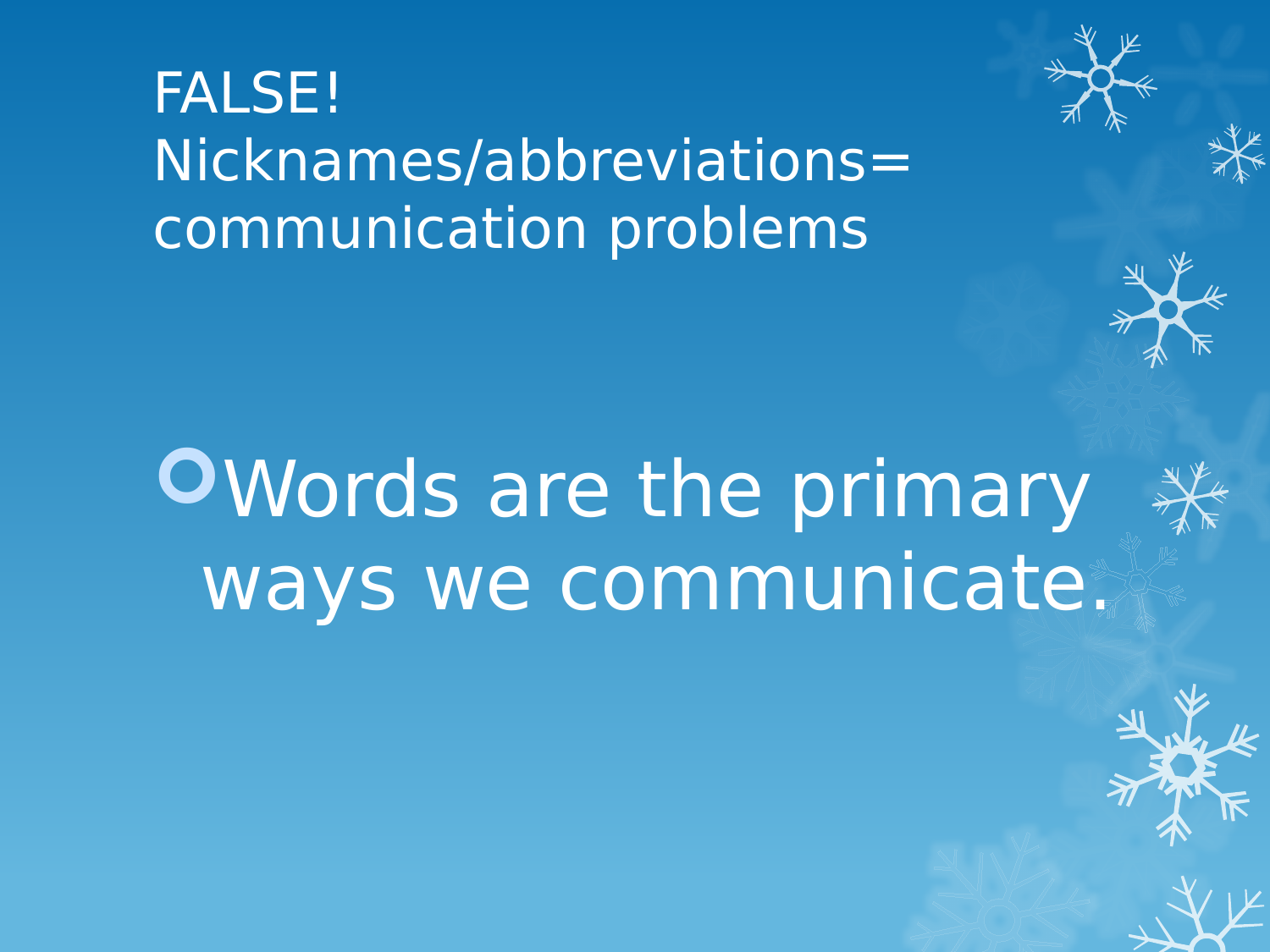

# FALSE!  Nicknames/abbreviations= communication problems
Words are the primary ways we communicate.